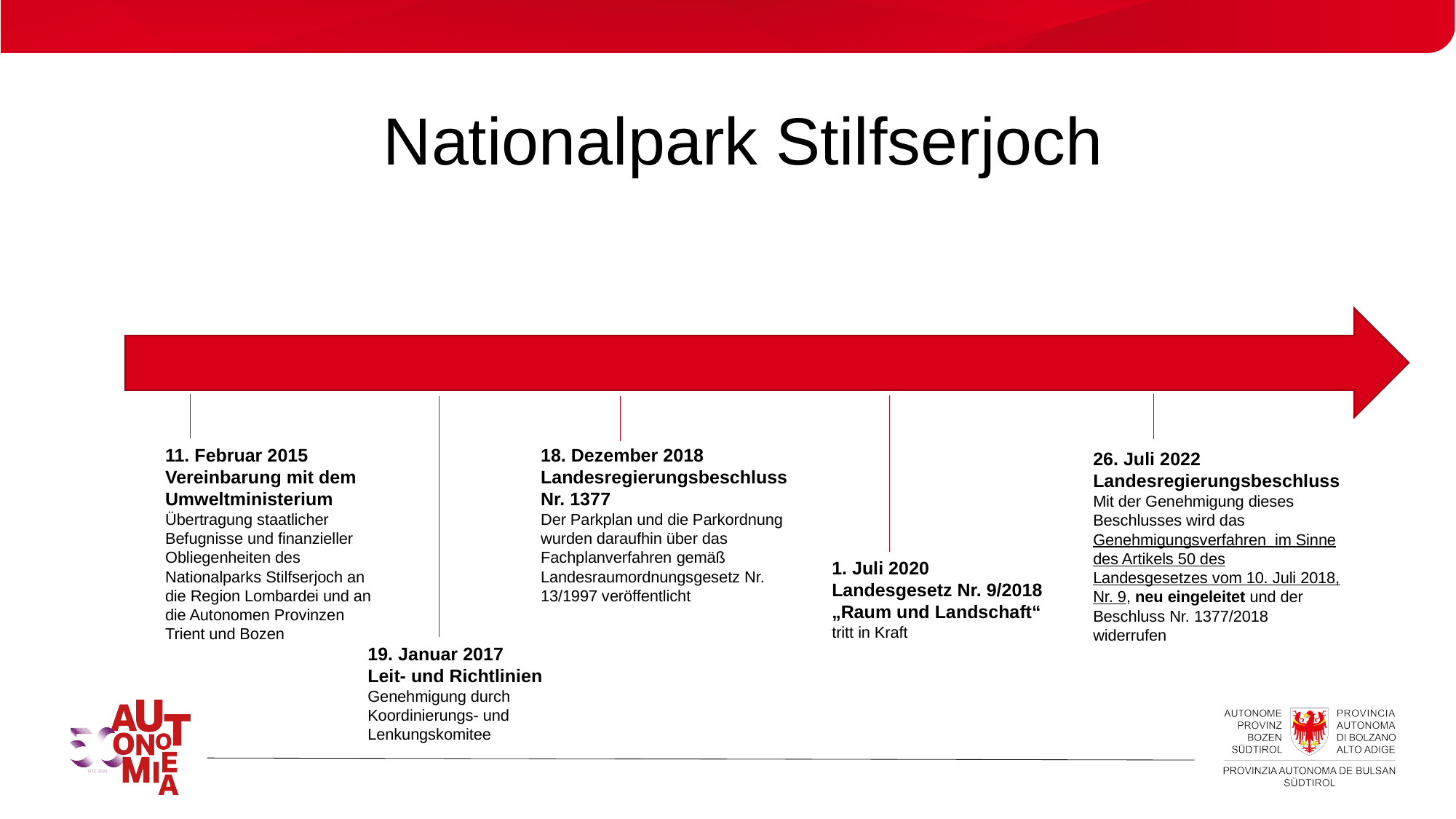

# Nationalpark Stilfserjoch

11. Februar 2015
Vereinbarung mit dem Umweltministerium
Übertragung staatlicher Befugnisse und finanzieller Obliegenheiten des Nationalparks Stilfserjoch an die Region Lombardei und an die Autonomen Provinzen Trient und Bozen
18. Dezember 2018
Landesregierungsbeschluss Nr. 1377
Der Parkplan und die Parkordnung wurden daraufhin über das Fachplanverfahren gemäß Landesraumordnungsgesetz Nr. 13/1997 veröffentlicht
26. Juli 2022
Landesregierungsbeschluss
Mit der Genehmigung dieses Beschlusses wird das Genehmigungsverfahren  im Sinne des Artikels 50 des Landesgesetzes vom 10. Juli 2018, Nr. 9, neu eingeleitet und der Beschluss Nr. 1377/2018 widerrufen
1. Juli 2020
Landesgesetz Nr. 9/2018 „Raum und Landschaft“
tritt in Kraft
19. Januar 2017
Leit- und Richtlinien
Genehmigung durch Koordinierungs- und Lenkungskomitee